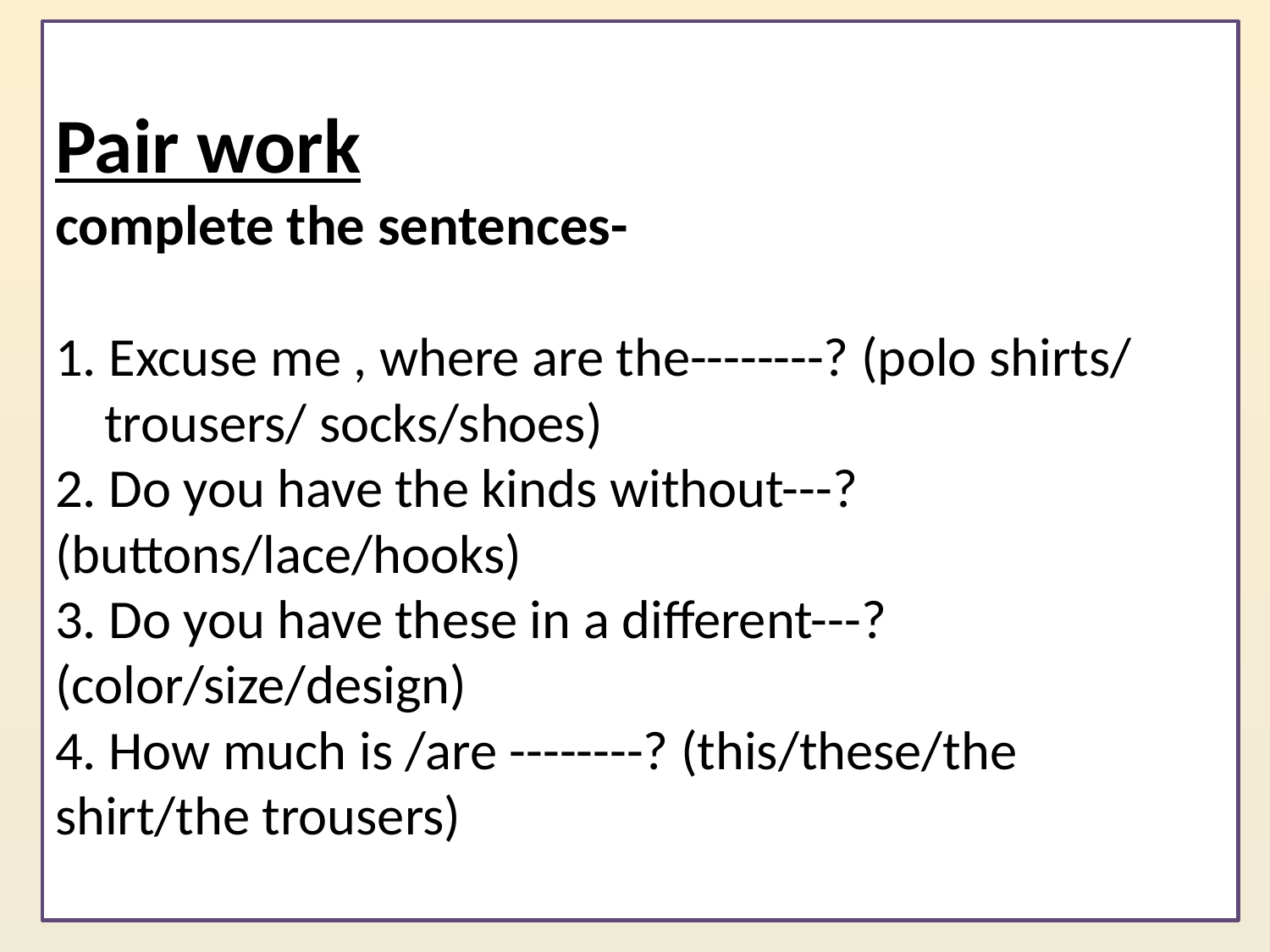

# Pair work complete the sentences- 1. Excuse me , where are the--------? (polo shirts/            trousers/ socks/shoes) 2. Do you have the kinds without---? (buttons/lace/hooks) 3. Do you have these in a different---? (color/size/design) 4. How much is /are --------? (this/these/the    shirt/the trousers)